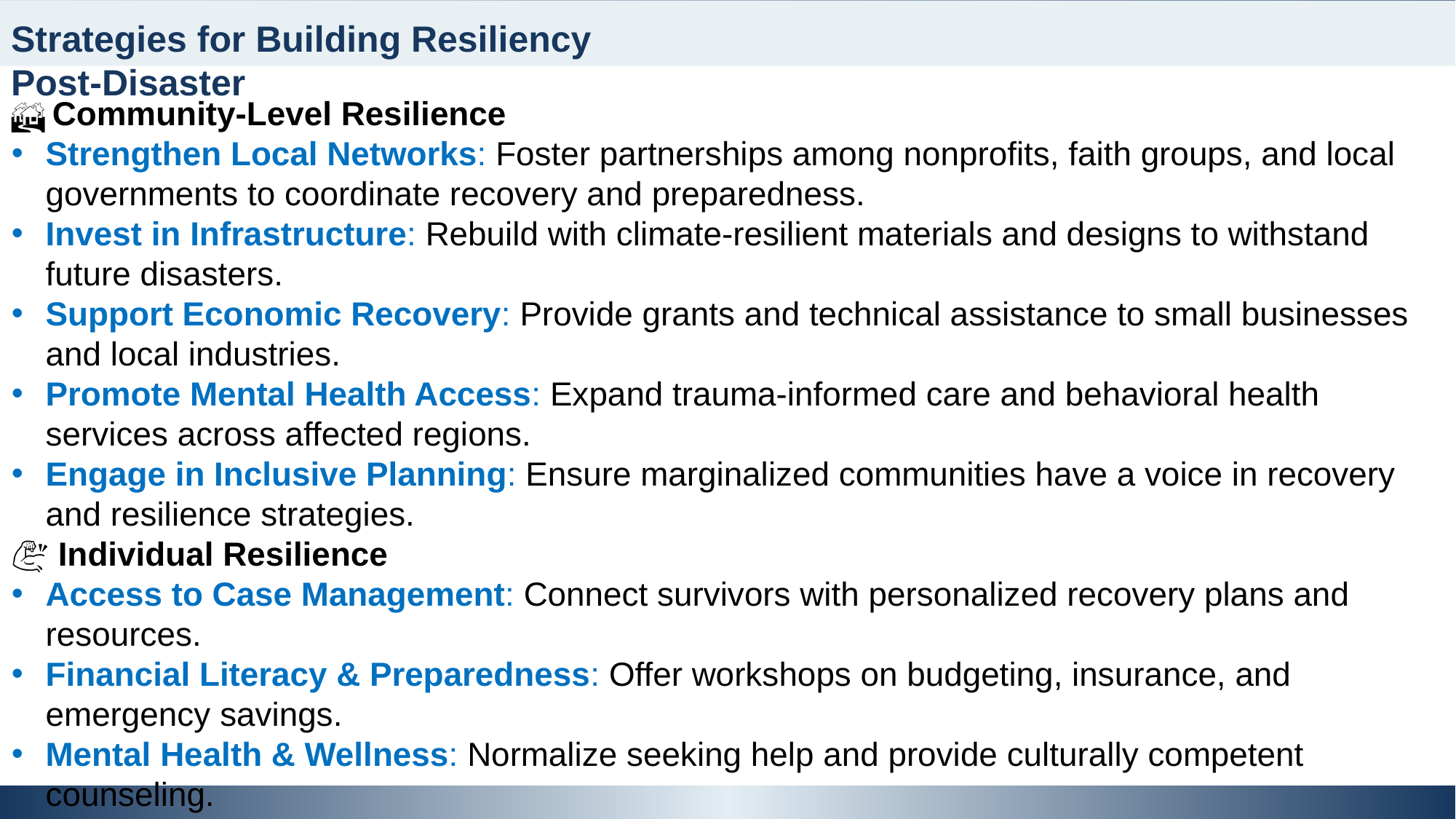

Strategies for Building Resiliency Post-Disaster
🏘️ Community-Level Resilience
Strengthen Local Networks: Foster partnerships among nonprofits, faith groups, and local governments to coordinate recovery and preparedness.
Invest in Infrastructure: Rebuild with climate-resilient materials and designs to withstand future disasters.
Support Economic Recovery: Provide grants and technical assistance to small businesses and local industries.
Promote Mental Health Access: Expand trauma-informed care and behavioral health services across affected regions.
Engage in Inclusive Planning: Ensure marginalized communities have a voice in recovery and resilience strategies.
💪 Individual Resilience
Access to Case Management: Connect survivors with personalized recovery plans and resources.
Financial Literacy & Preparedness: Offer workshops on budgeting, insurance, and emergency savings.
Mental Health & Wellness: Normalize seeking help and provide culturally competent counseling.
Preparedness Education: Equip individuals with tools and knowledge for future emergencies (e.g., go-kits, evacuation plans).